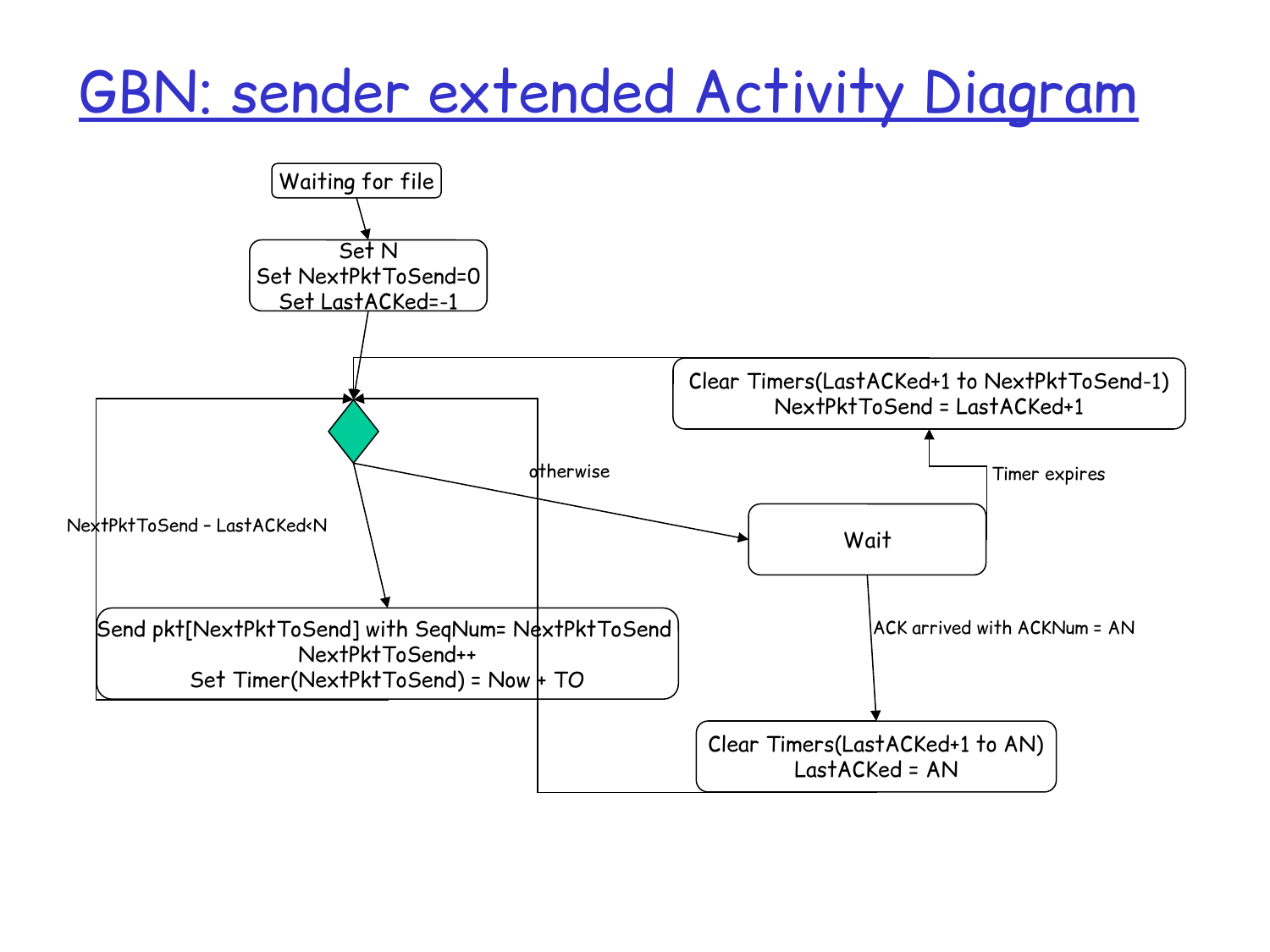

# GBN: sender extended Activity Diagram
Waiting for file
Set N
Set NextPktToSend=0
Set LastACKed=-1
Clear Timers(LastACKed+1 to NextPktToSend-1)
NextPktToSend = LastACKed+1

otherwise
Timer expires
Wait
NextPktToSend – LastACKed<N
Send pkt[NextPktToSend] with SeqNum= NextPktToSend
NextPktToSend++
Set Timer(NextPktToSend) = Now + TO
ACK arrived with ACKNum = AN
Clear Timers(LastACKed+1 to AN)
LastACKed = AN